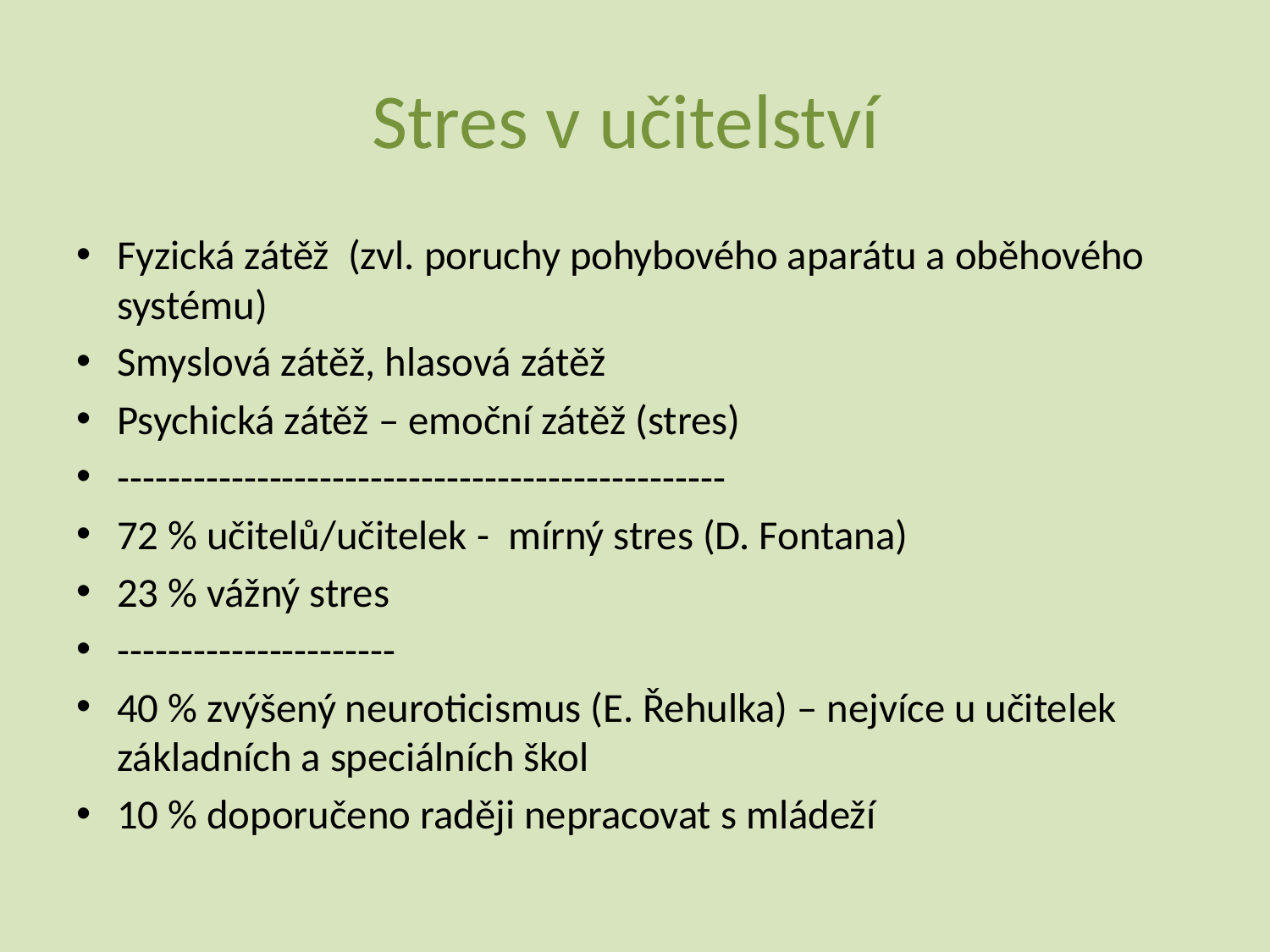

# Stres v učitelství
Fyzická zátěž  (zvl. poruchy pohybového aparátu a oběhového systému)
Smyslová zátěž, hlasová zátěž
Psychická zátěž – emoční zátěž (stres)
------------------------------------------------
72 % učitelů/učitelek -  mírný stres (D. Fontana)
23 % vážný stres
----------------------
40 % zvýšený neuroticismus (E. Řehulka) – nejvíce u učitelek základních a speciálních škol
10 % doporučeno raději nepracovat s mládeží